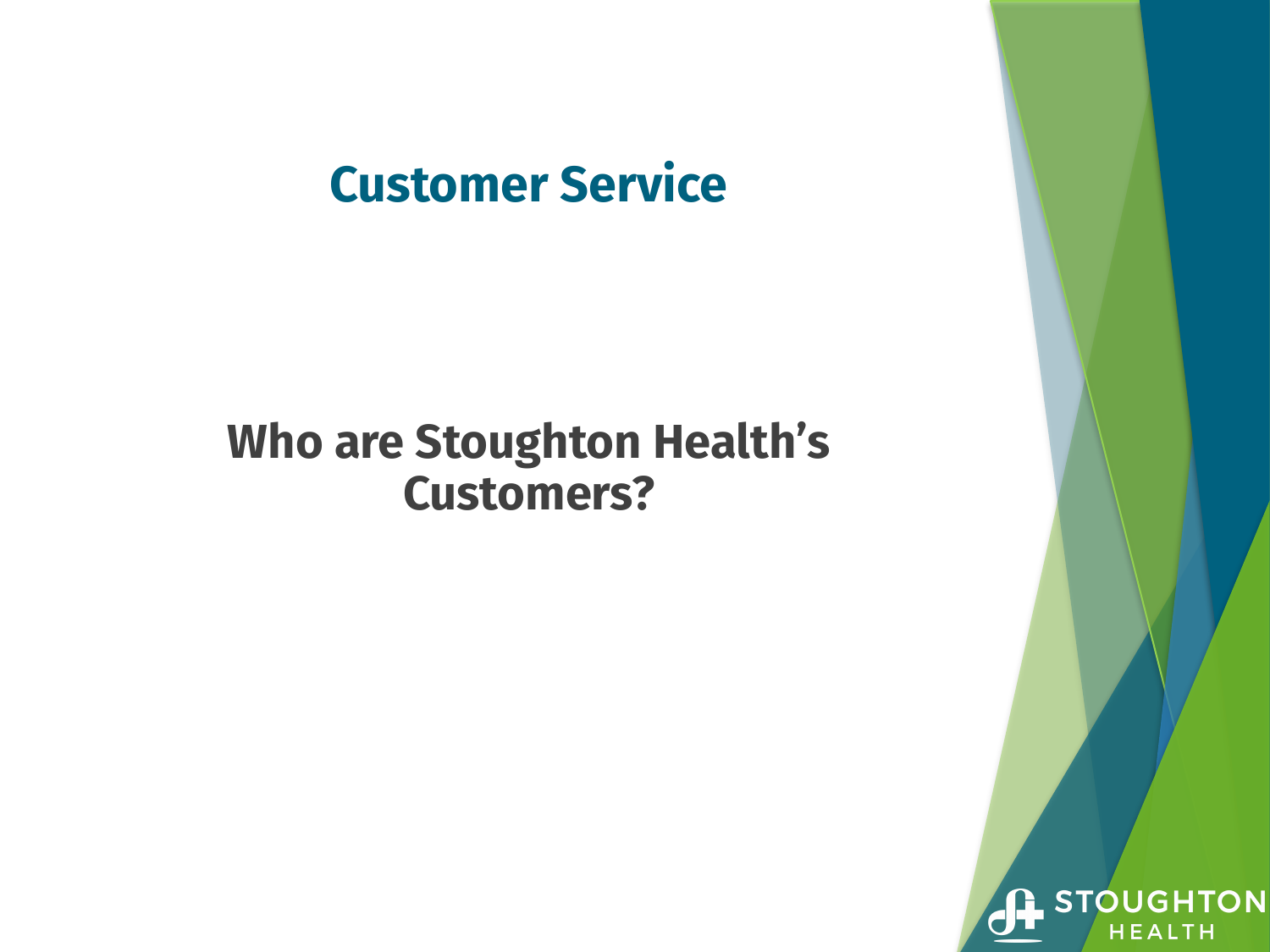

# Customer Service
Who are Stoughton Health’s Customers?